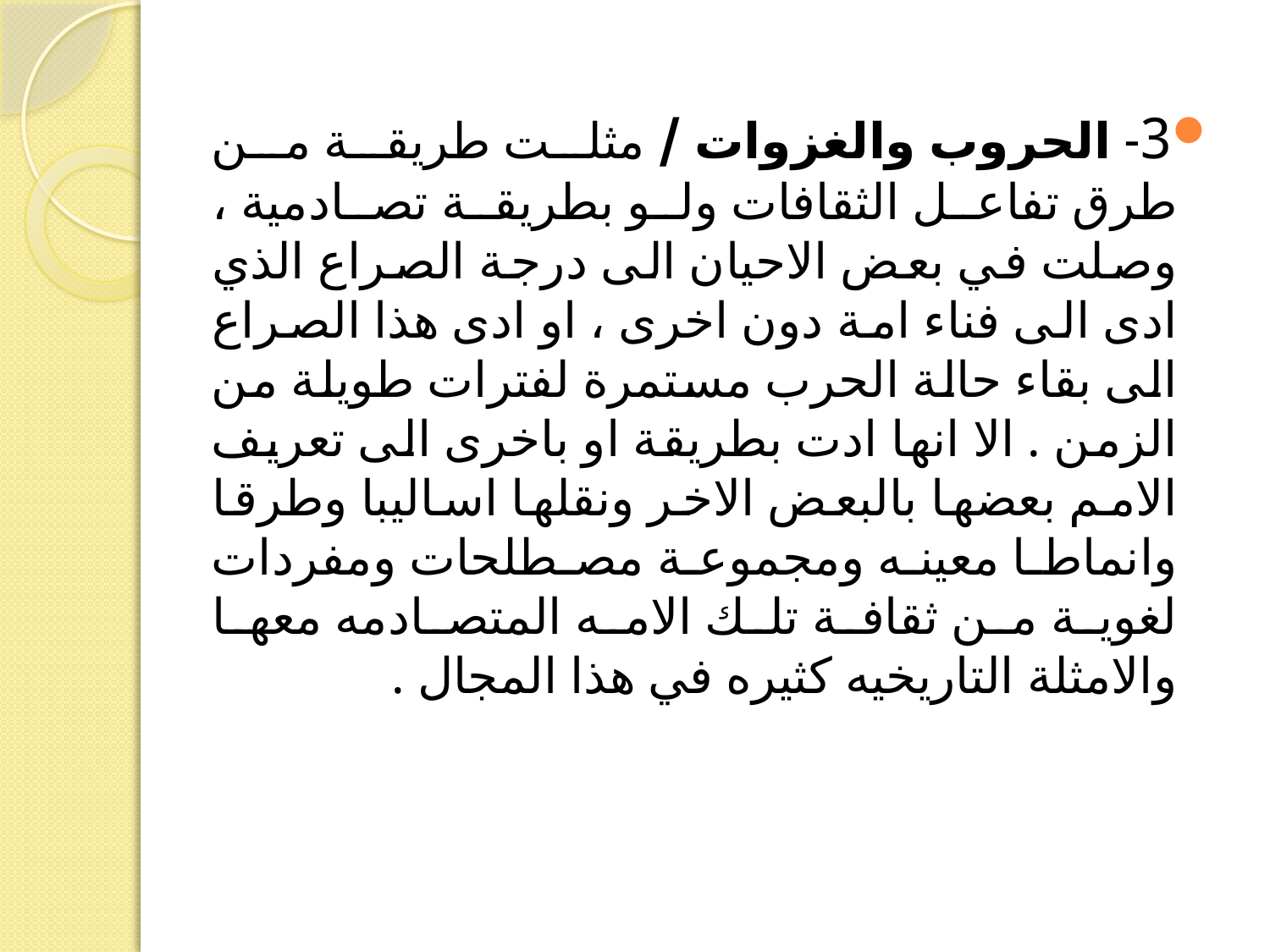

3- الحروب والغزوات / مثلت طريقة من طرق تفاعل الثقافات ولو بطريقة تصادمية ، وصلت في بعض الاحيان الى درجة الصراع الذي ادى الى فناء امة دون اخرى ، او ادى هذا الصراع الى بقاء حالة الحرب مستمرة لفترات طويلة من الزمن . الا انها ادت بطريقة او باخرى الى تعريف الامم بعضها بالبعض الاخر ونقلها اساليبا وطرقا وانماطا معينه ومجموعة مصطلحات ومفردات لغوية من ثقافة تلك الامه المتصادمه معها والامثلة التاريخيه كثيره في هذا المجال .